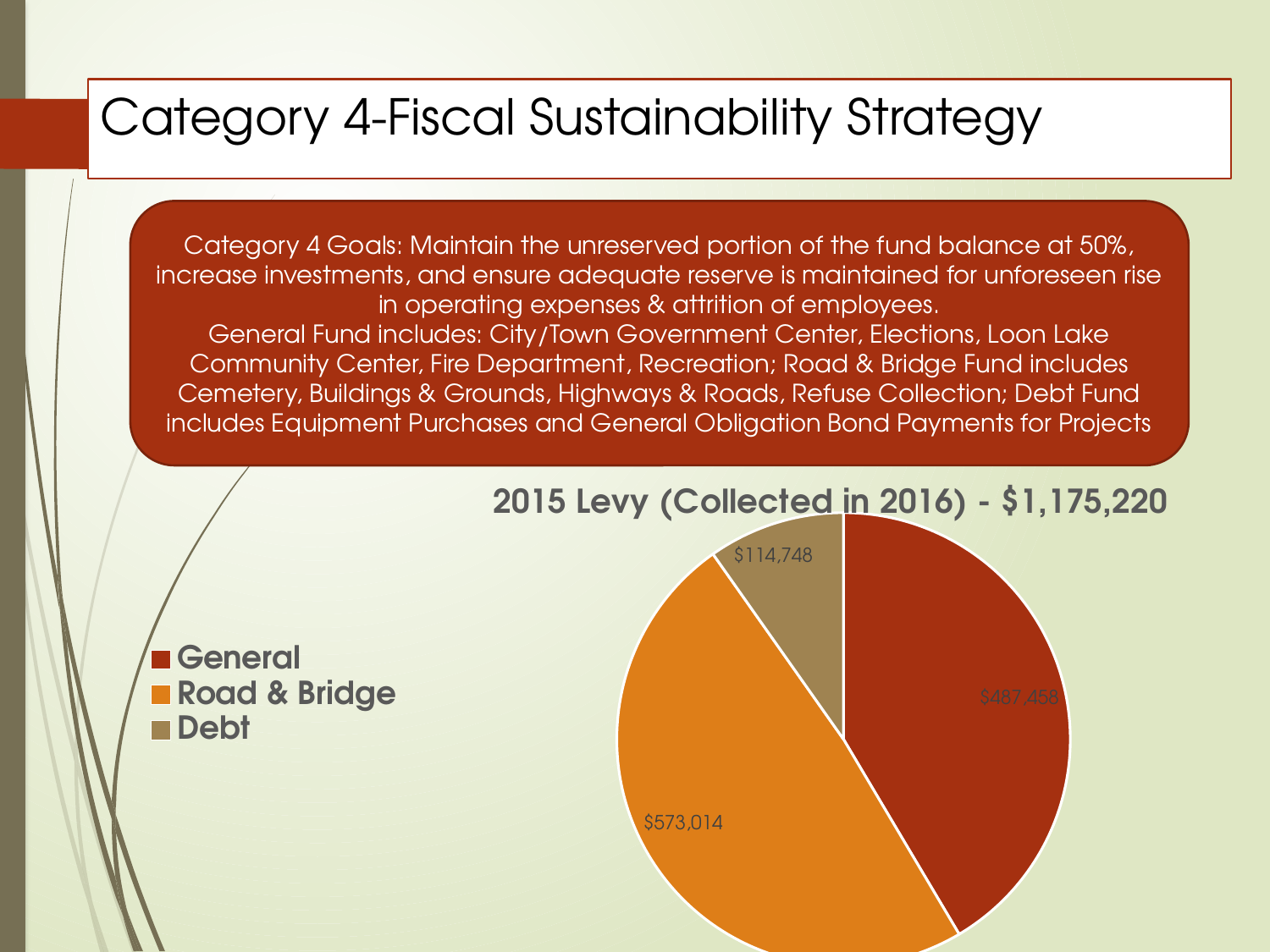

# Category 4-Fiscal Sustainability Strategy
Category 4 Goals: Maintain the unreserved portion of the fund balance at 50%, increase investments, and ensure adequate reserve is maintained for unforeseen rise in operating expenses & attrition of employees.
General Fund includes: City/Town Government Center, Elections, Loon Lake Community Center, Fire Department, Recreation; Road & Bridge Fund includes Cemetery, Buildings & Grounds, Highways & Roads, Refuse Collection; Debt Fund includes Equipment Purchases and General Obligation Bond Payments for Projects

### Chart: 2015 Levy (Collected in 2016) - $1,175,220

| Category | 2014 Levy - $1,140,990 | Column1 |
|---|---|---|
| General | 473260.0 | None |
| Road & Bridge | 556324.0 | None |
| Debt | 111406.0 | None |